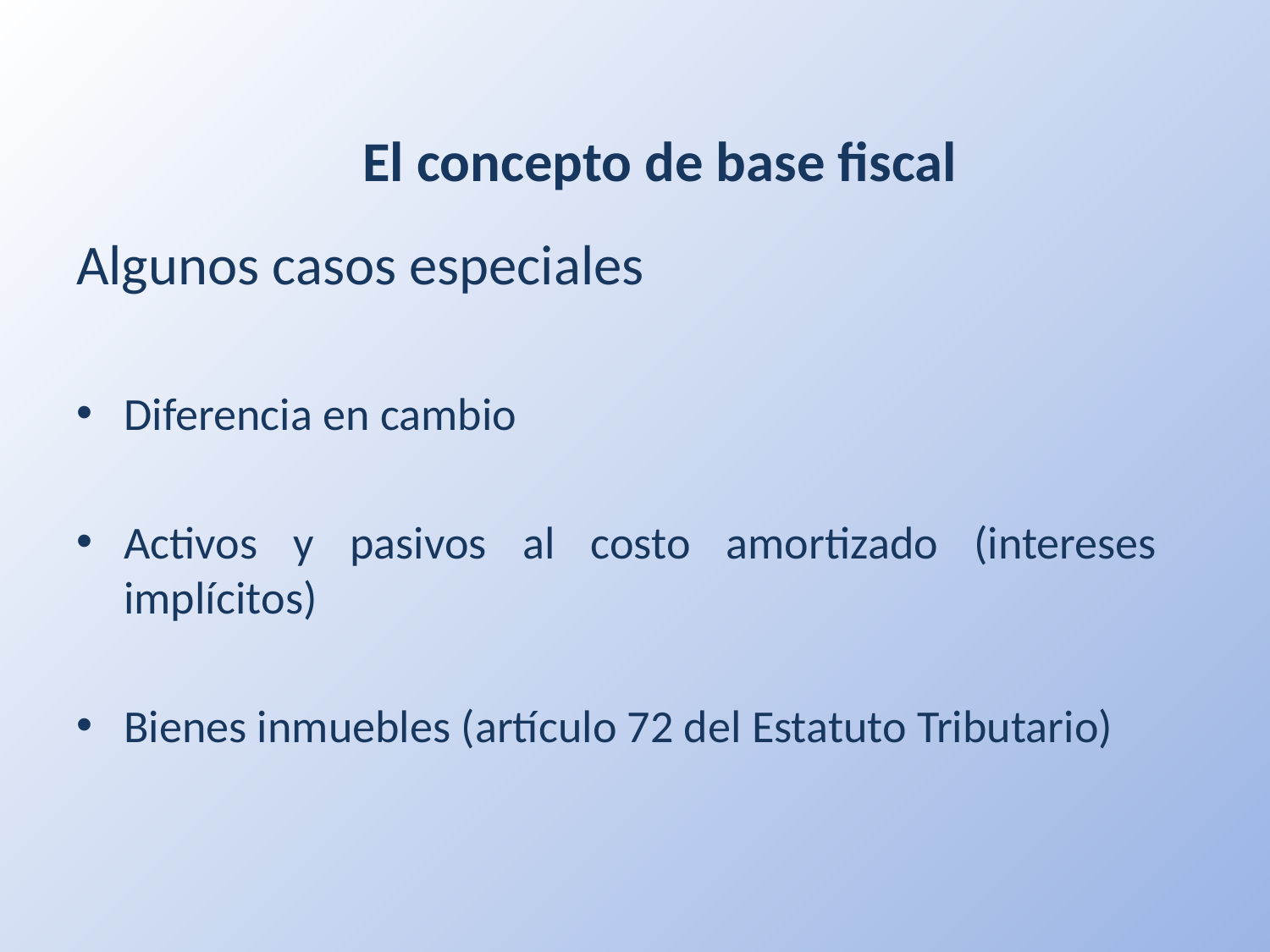

# El concepto de base fiscal
Algunos casos especiales

Diferencia en cambio

Activos y pasivos al costo amortizado (intereses  implícitos)

Bienes inmuebles (artículo 72 del Estatuto Tributario)